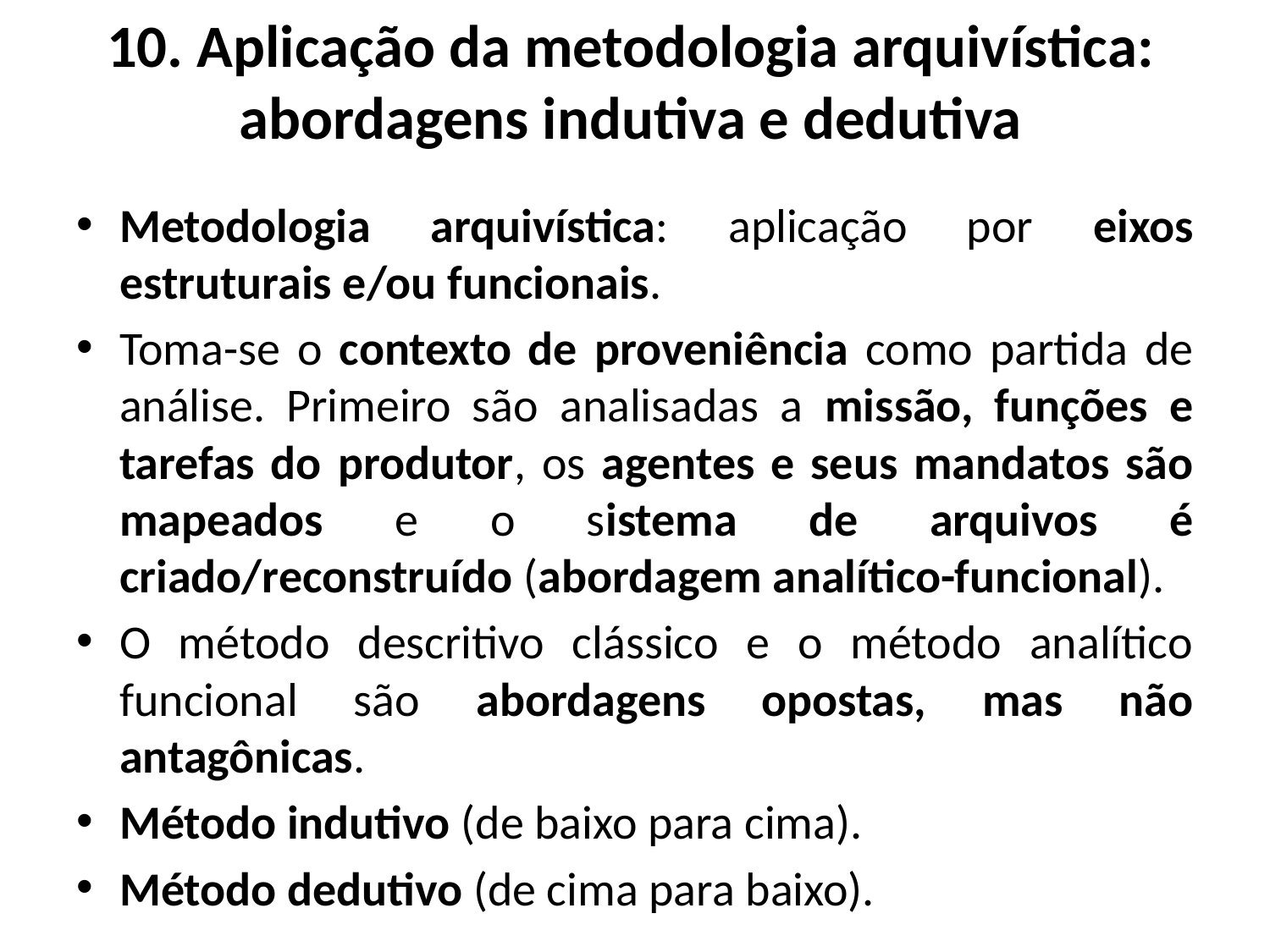

# 10. Aplicação da metodologia arquivística: abordagens indutiva e dedutiva
Metodologia arquivística: aplicação por eixos estruturais e/ou funcionais.
Toma-se o contexto de proveniência como partida de análise. Primeiro são analisadas a missão, funções e tarefas do produtor, os agentes e seus mandatos são mapeados e o sistema de arquivos é criado/reconstruído (abordagem analítico-funcional).
O método descritivo clássico e o método analítico funcional são abordagens opostas, mas não antagônicas.
Método indutivo (de baixo para cima).
Método dedutivo (de cima para baixo).